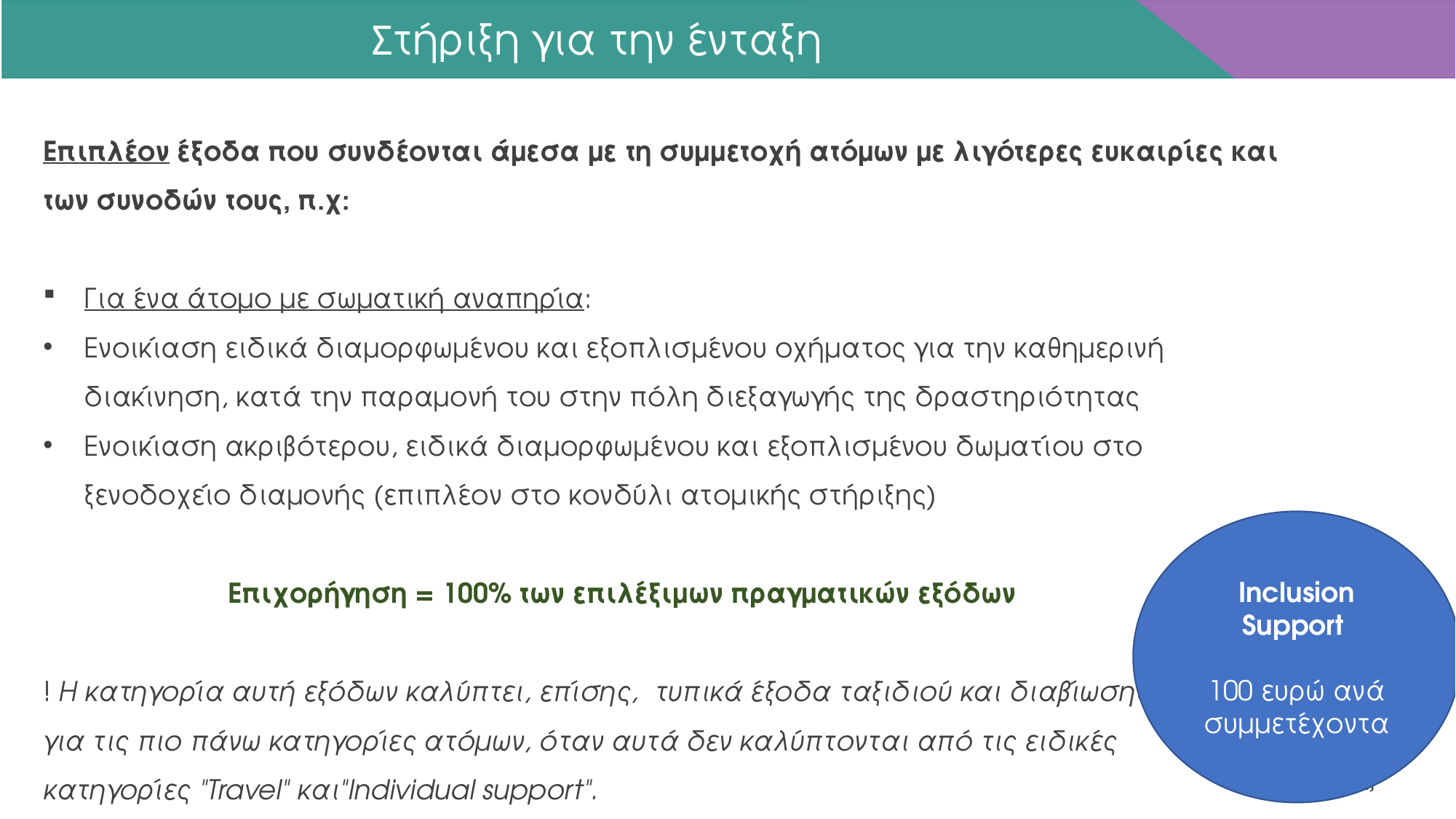

Στήριξη για την ένταξη
Επιπλέον έξοδα που συνδέονται άμεσα με τη συμμετοχή ατόμων με λιγότερες ευκαιρίες και των συνοδών τους, π.χ:

Για ένα άτομο με σωματική αναπηρία:
Ενοικίαση ειδικά διαμορφωμένου και εξοπλισμένου οχήματος για την καθημερινή διακίνηση, κατά την παραμονή του στην πόλη διεξαγωγής της δραστηριότητας
Ενοικίαση ακριβότερου, ειδικά διαμορφωμένου και εξοπλισμένου δωματίου στο ξενοδοχείο διαμονής (επιπλέον στο κονδύλι ατομικής στήριξης)

Επιχορήγηση = 100% των επιλέξιμων πραγματικών εξόδων

! Η κατηγορία αυτή εξόδων καλύπτει, επίσης,  τυπικά έξοδα ταξιδιού και διαβίωσης
για τις πιο πάνω κατηγορίες ατόμων, όταν αυτά δεν καλύπτονται από τις ειδικές
κατηγορίες "Travel" και"Individual support".
Ιnclusion Support

100 ευρώ ανά συμμετέχοντα